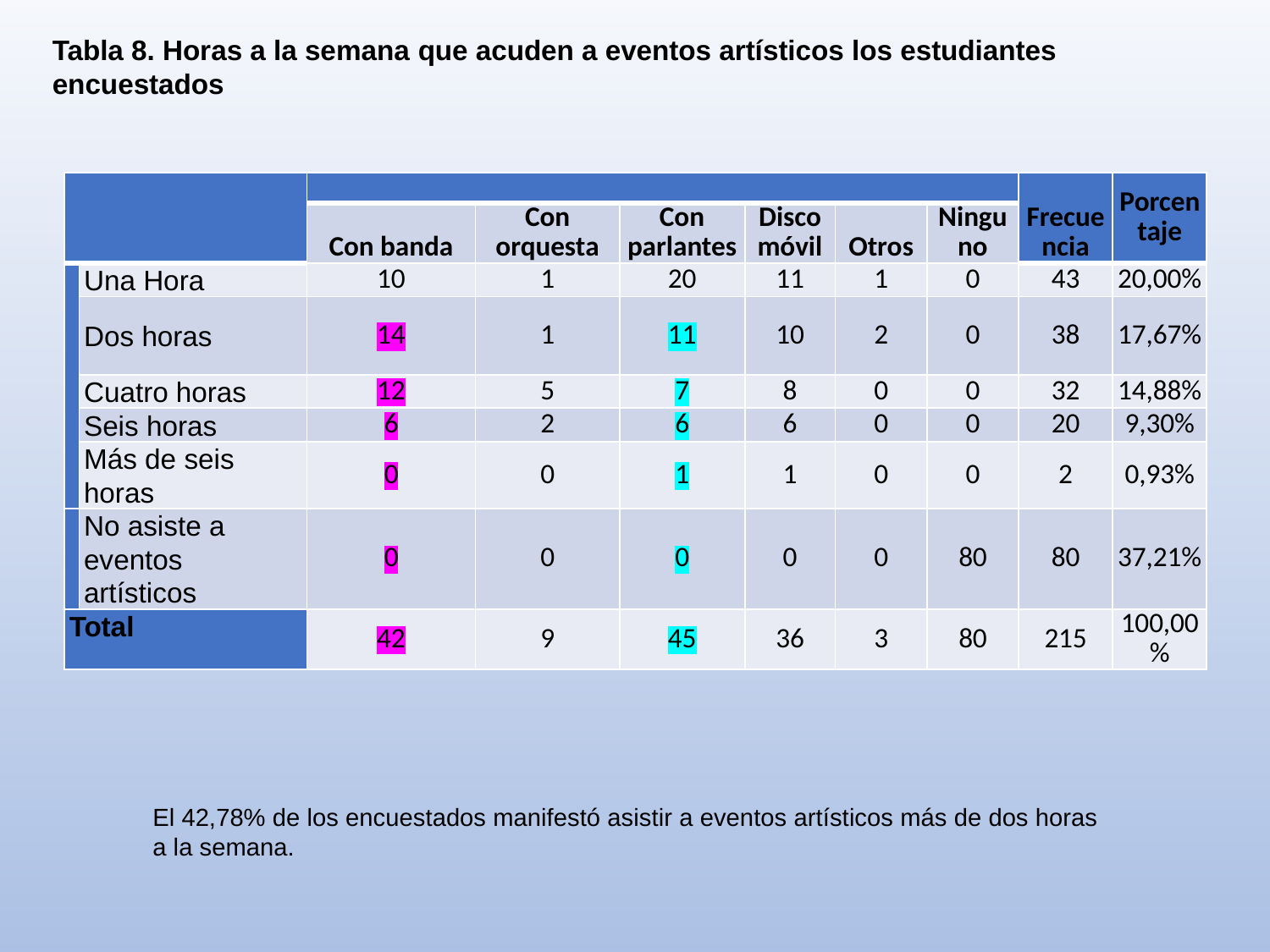

Tabla 8. Horas a la semana que acuden a eventos artísticos los estudiantes encuestados

|  |  |  |  |  |  |  |  | Frecuencia | Porcentaje |
| --- | --- | --- | --- | --- | --- | --- | --- | --- | --- |
|  |  | Con banda | Con orquesta | Con parlantes | Discomóvil | Otros | Ninguno |  |  |
|  | Una Hora | 10 | 1 | 20 | 11 | 1 | 0 | 43 | 20,00% |
|  | Dos horas | 14 | 1 | 11 | 10 | 2 | 0 | 38 | 17,67% |
|  | Cuatro horas | 12 | 5 | 7 | 8 | 0 | 0 | 32 | 14,88% |
|  | Seis horas | 6 | 2 | 6 | 6 | 0 | 0 | 20 | 9,30% |
|  | Más de seis horas | 0 | 0 | 1 | 1 | 0 | 0 | 2 | 0,93% |
|  | No asiste a eventos artísticos | 0 | 0 | 0 | 0 | 0 | 80 | 80 | 37,21% |
| Total |  | 42 | 9 | 45 | 36 | 3 | 80 | 215 | 100,00% |
El 42,78% de los encuestados manifestó asistir a eventos artísticos más de dos horas a la semana.